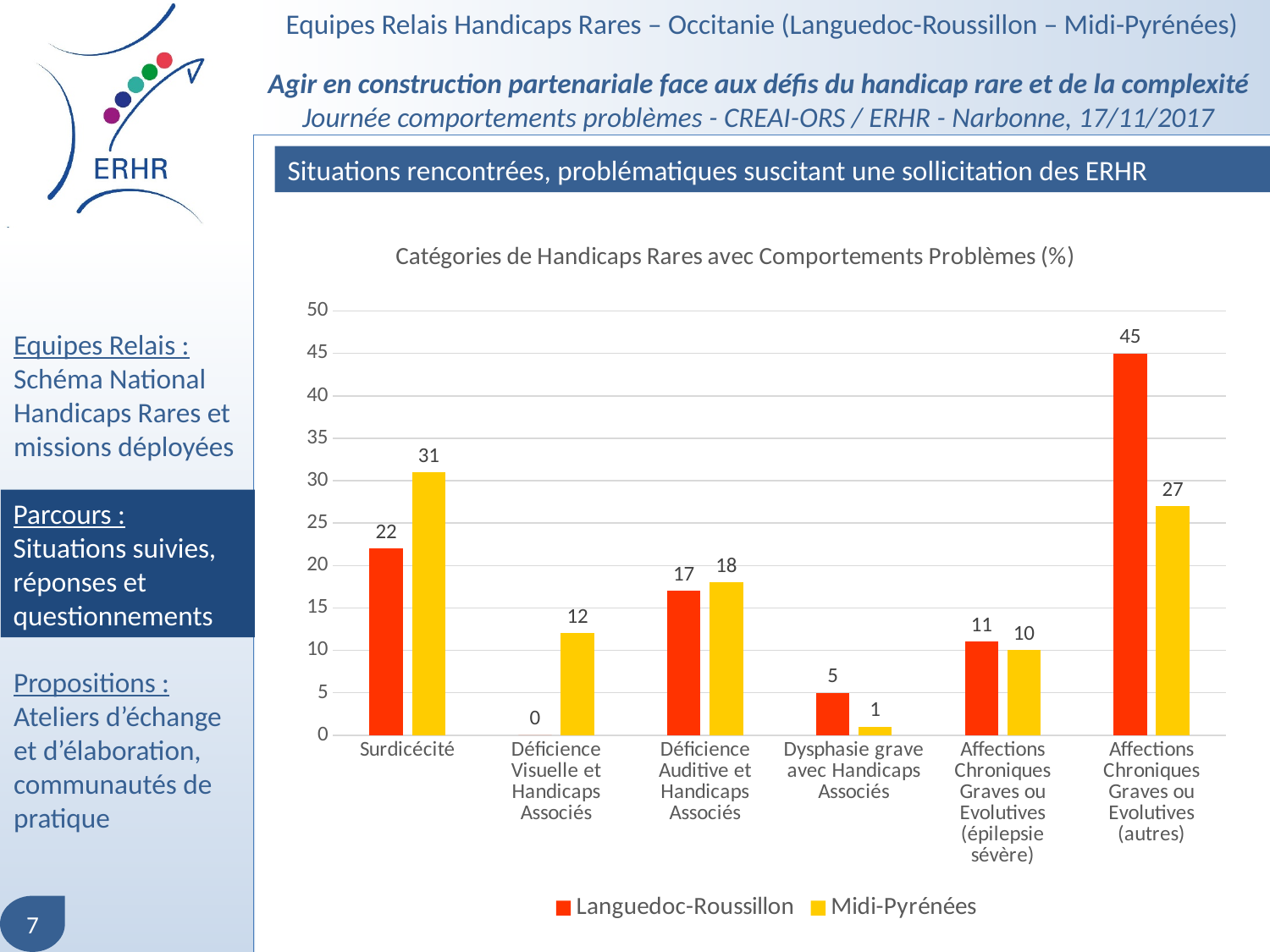

Merci de votre attention
Situations rencontrées, problématiques suscitant une sollicitation des ERHR

### Chart: Catégories de Handicaps Rares avec Comportements Problèmes (%)

| Category | Languedoc-Roussillon | Midi-Pyrénées |
|---|---|---|
| Surdicécité | 22.0 | 31.0 |
| Déficience Visuelle et Handicaps Associés | 0.0 | 12.0 |
| Déficience Auditive et Handicaps Associés | 17.0 | 18.0 |
| Dysphasie grave avec Handicaps Associés | 5.0 | 1.0 |
| Affections Chroniques Graves ou Evolutives (épilepsie sévère) | 11.0 | 10.0 |
| Affections Chroniques Graves ou Evolutives (autres) | 45.0 | 27.0 |
Parcours :
Situations suivies, réponses et questionnements

### Chart

| Category |
|---|